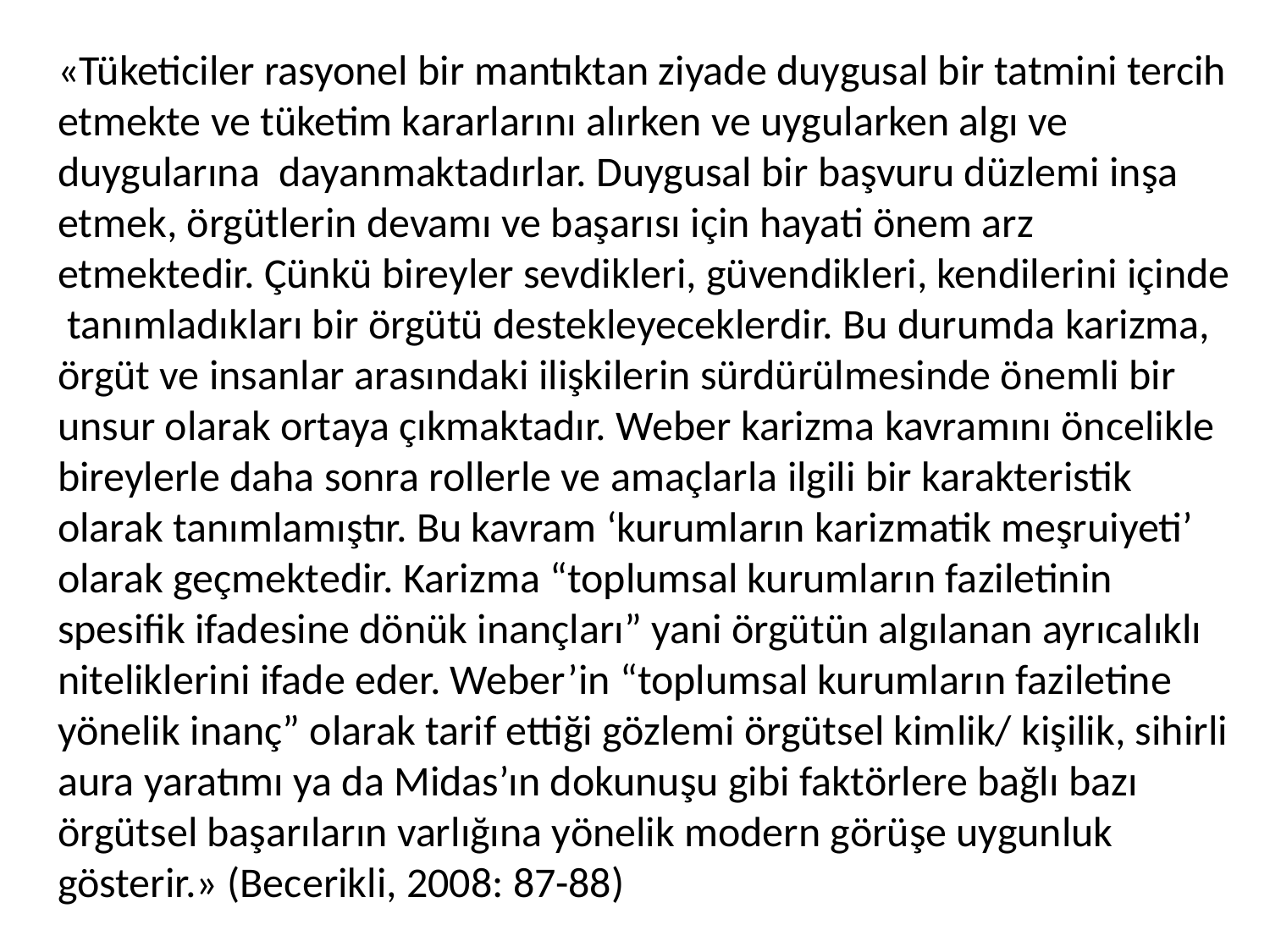

«Tüketiciler rasyonel bir mantıktan ziyade duygusal bir tatmini tercih etmekte ve tüketim kararlarını alırken ve uygularken algı ve duygularına  dayanmaktadırlar. Duygusal bir başvuru düzlemi inşa etmek, örgütlerin devamı ve başarısı için hayati önem arz etmektedir. Çünkü bireyler sevdikleri, güvendikleri, kendilerini içinde  tanımladıkları bir örgütü destekleyeceklerdir. Bu durumda karizma, örgüt ve insanlar arasındaki ilişkilerin sürdürülmesinde önemli bir unsur olarak ortaya çıkmaktadır. Weber karizma kavramını öncelikle bireylerle daha sonra rollerle ve amaçlarla ilgili bir karakteristik olarak tanımlamıştır. Bu kavram ‘kurumların karizmatik meşruiyeti’ olarak geçmektedir. Karizma “toplumsal kurumların faziletinin spesifik ifadesine dönük inançları” yani örgütün algılanan ayrıcalıklı niteliklerini ifade eder. Weber’in “toplumsal kurumların faziletine yönelik inanç” olarak tarif ettiği gözlemi örgütsel kimlik/ kişilik, sihirli aura yaratımı ya da Midas’ın dokunuşu gibi faktörlere bağlı bazı örgütsel başarıların varlığına yönelik modern görüşe uygunluk gösterir.» (Becerikli, 2008: 87-88)